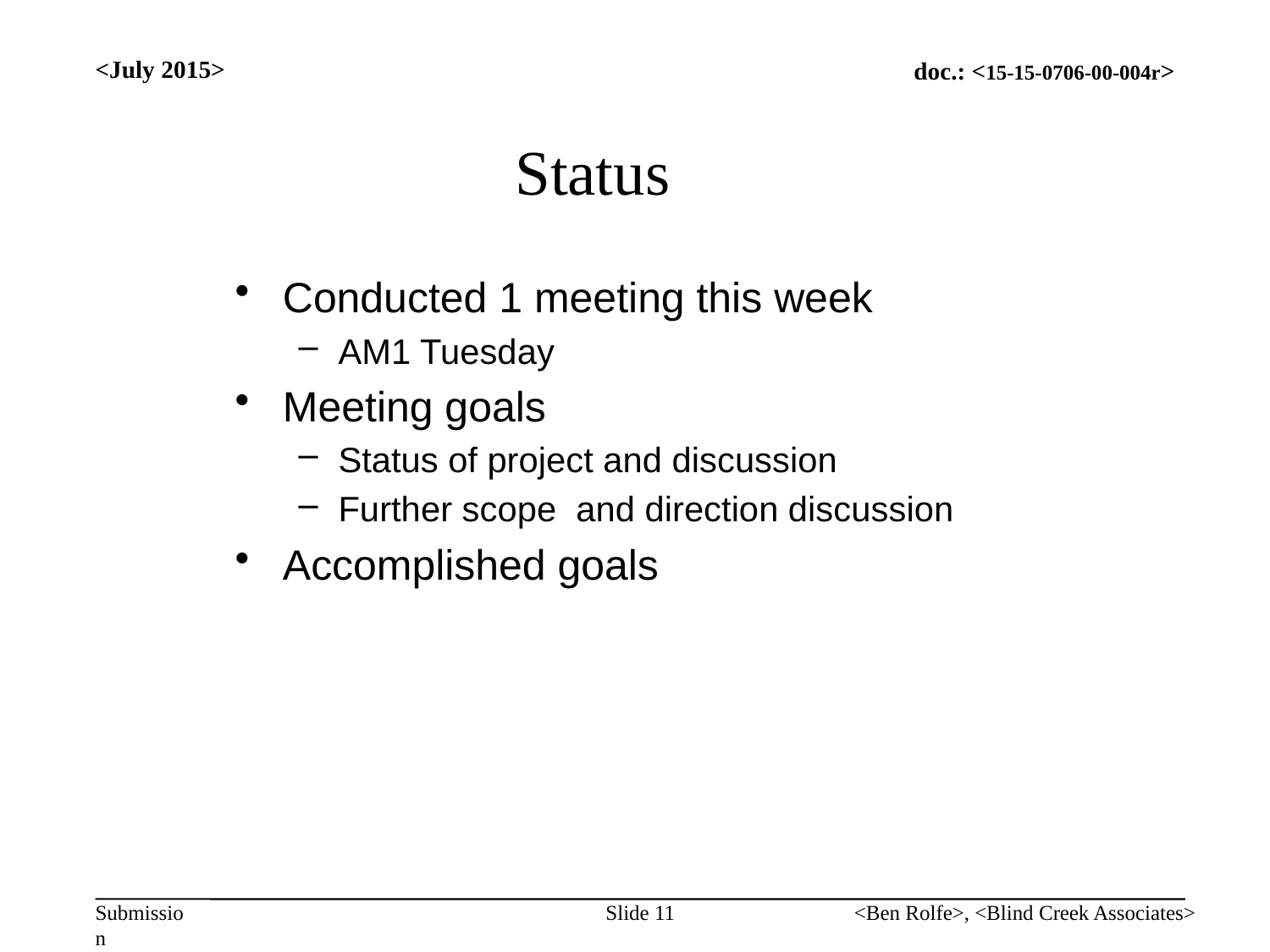

<July 2015>
# Status
Conducted 1 meeting this week
AM1 Tuesday
Meeting goals
Status of project and discussion
Further scope  and direction discussion
Accomplished goals

Slide 11
<Ben Rolfe>, <Blind Creek Associates>